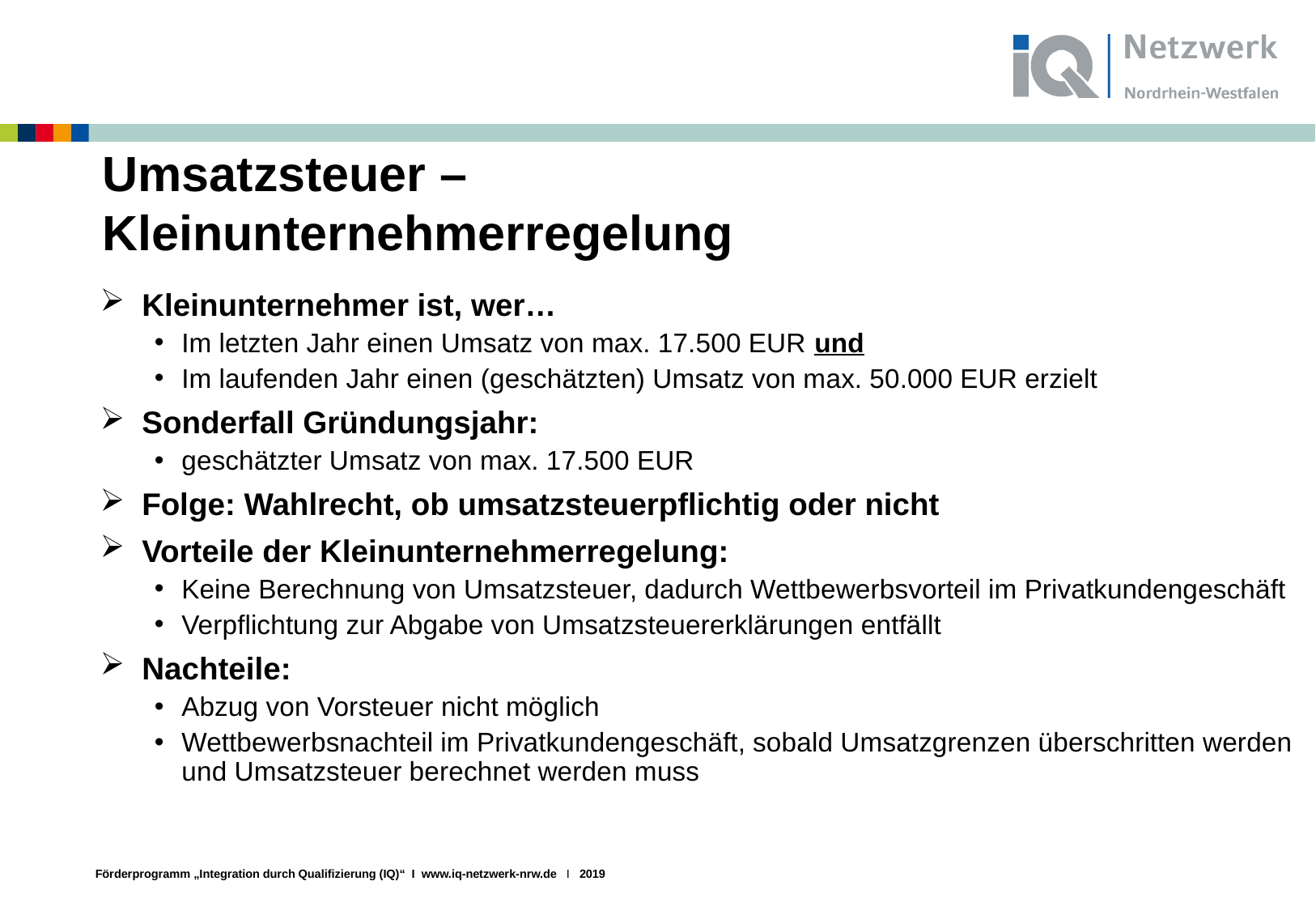

# Umsatzsteuer – Kleinunternehmerregelung
Kleinunternehmer ist, wer…
Im letzten Jahr einen Umsatz von max. 17.500 EUR und
Im laufenden Jahr einen (geschätzten) Umsatz von max. 50.000 EUR erzielt
Sonderfall Gründungsjahr:
geschätzter Umsatz von max. 17.500 EUR
Folge: Wahlrecht, ob umsatzsteuerpflichtig oder nicht
Vorteile der Kleinunternehmerregelung:
Keine Berechnung von Umsatzsteuer, dadurch Wettbewerbsvorteil im Privatkundengeschäft
Verpflichtung zur Abgabe von Umsatzsteuererklärungen entfällt
Nachteile:
Abzug von Vorsteuer nicht möglich
Wettbewerbsnachteil im Privatkundengeschäft, sobald Umsatzgrenzen überschritten werden und Umsatzsteuer berechnet werden muss